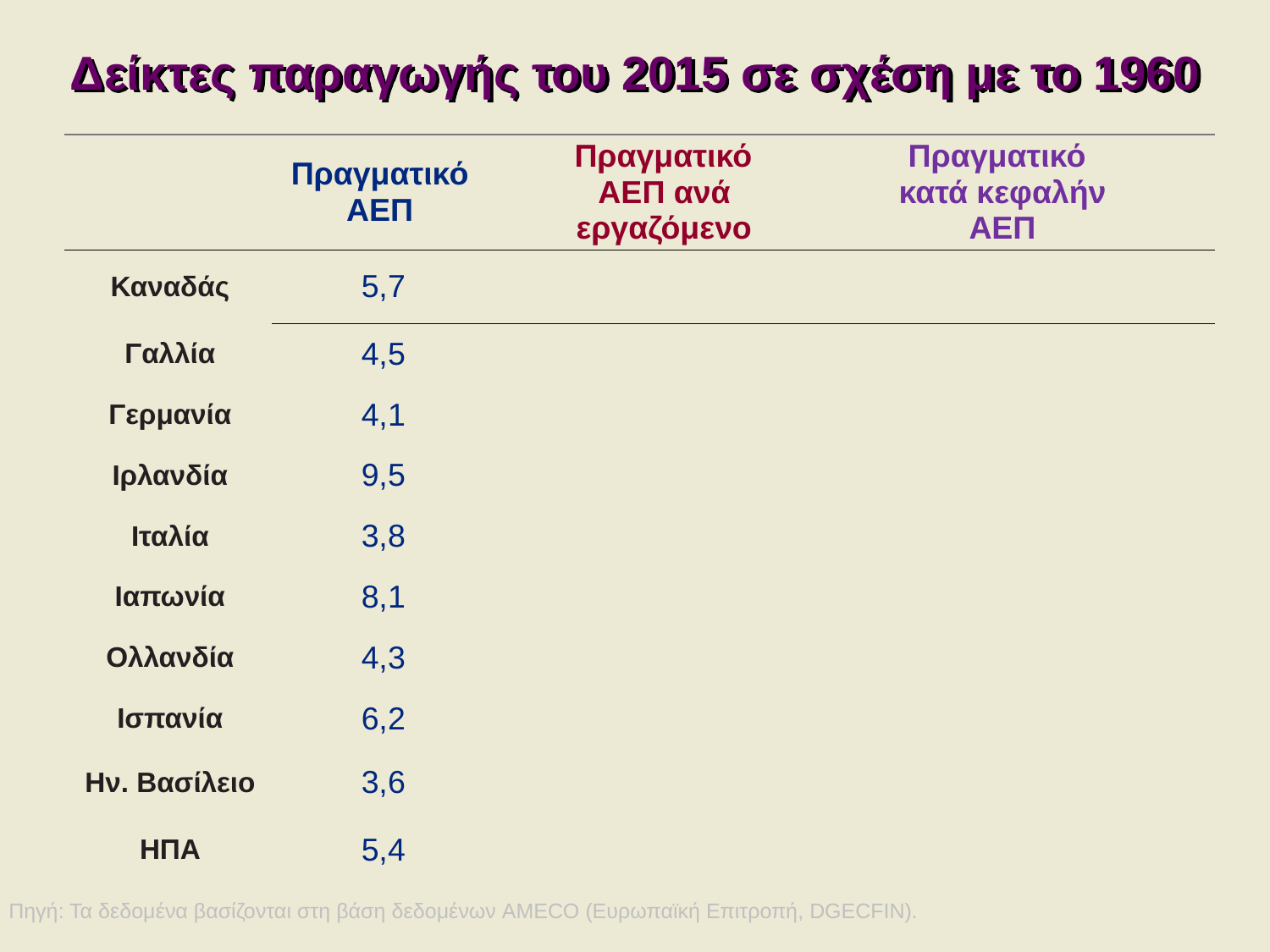

Δείκτες παραγωγής του 2015 σε σχέση με το 1960
|  |  | Πραγματικό ΑΕΠ | Πραγματικό ΑΕΠ ανά εργαζόμενο | Πραγματικό κατά κεφαλήν ΑΕΠ |
| --- | --- | --- | --- | --- |
|  | Καναδάς | 5,7 |  |  |
|  | Γαλλία | 4,5 |  |  |
|  | Γερμανία | 4,1 |  |  |
|  | Ιρλανδία | 9,5 |  |  |
|  | Ιταλία | 3,8 |  |  |
|  | Ιαπωνία | 8,1 |  |  |
|  | Ολλανδία | 4,3 |  |  |
|  | Ισπανία | 6,2 |  |  |
|  | Ην. Βασίλειο | 3,6 |  |  |
|  | ΗΠΑ | 5,4 |  |  |
Πηγή: Τα δεδομένα βασίζονται στη βάση δεδομένων AMECO (Ευρωπαϊκή Επιτροπή, DGECFIN).